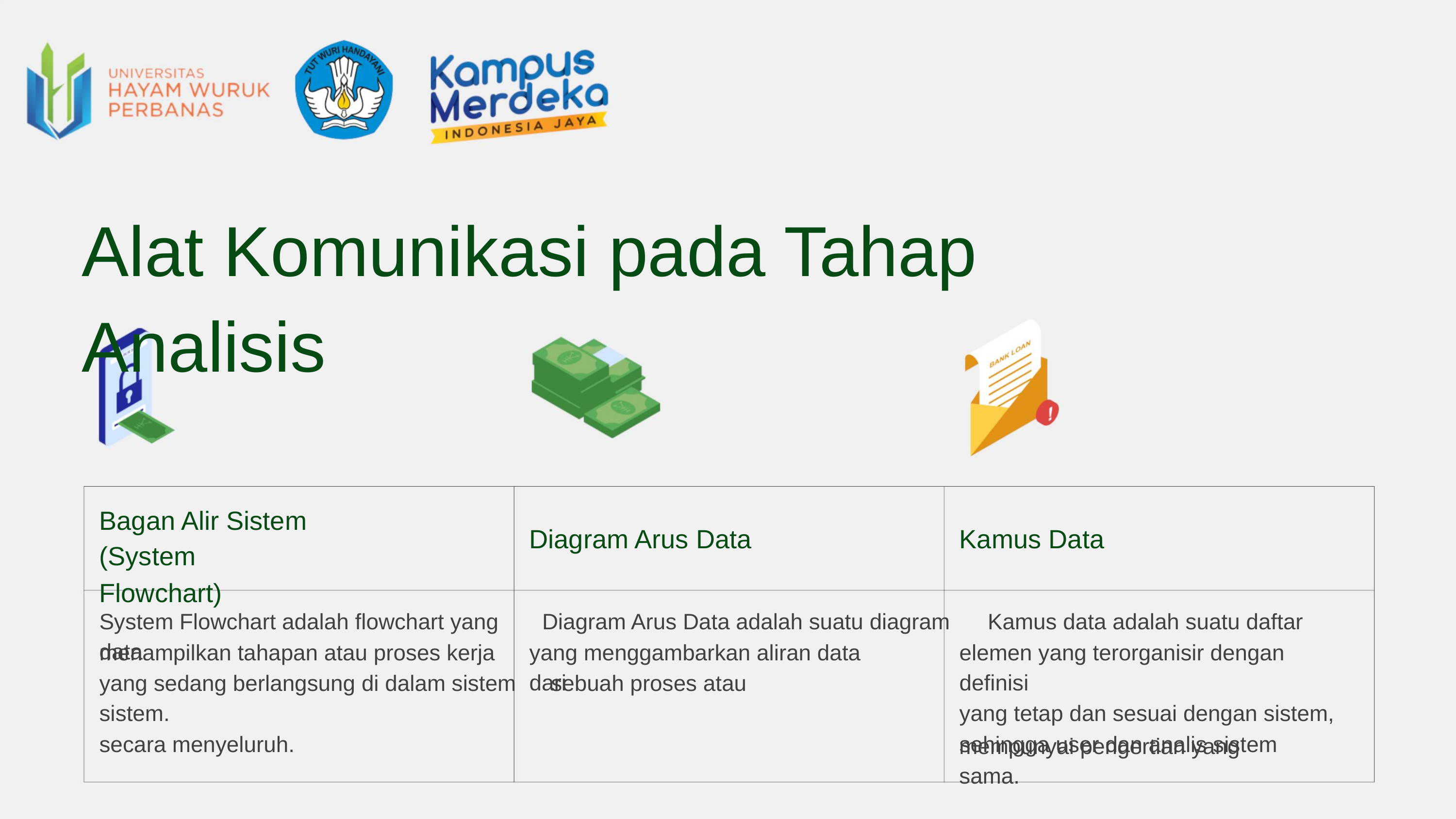

Alat Komunikasi pada Tahap Analisis
Bagan Alir Sistem (System
Flowchart)
Diagram Arus Data
Kamus Data
System Flowchart adalah flowchart yang Diagram Arus Data adalah suatu diagram Kamus data adalah suatu daftar data
menampilkan tahapan atau proses kerja
yang sedang berlangsung di dalam sistem sebuah proses atau sistem.
secara menyeluruh.
yang menggambarkan aliran data dari
elemen yang terorganisir dengan definisi
yang tetap dan sesuai dengan sistem,
sehingga user dan analis sistem
mempunyai pengertian yang sama.